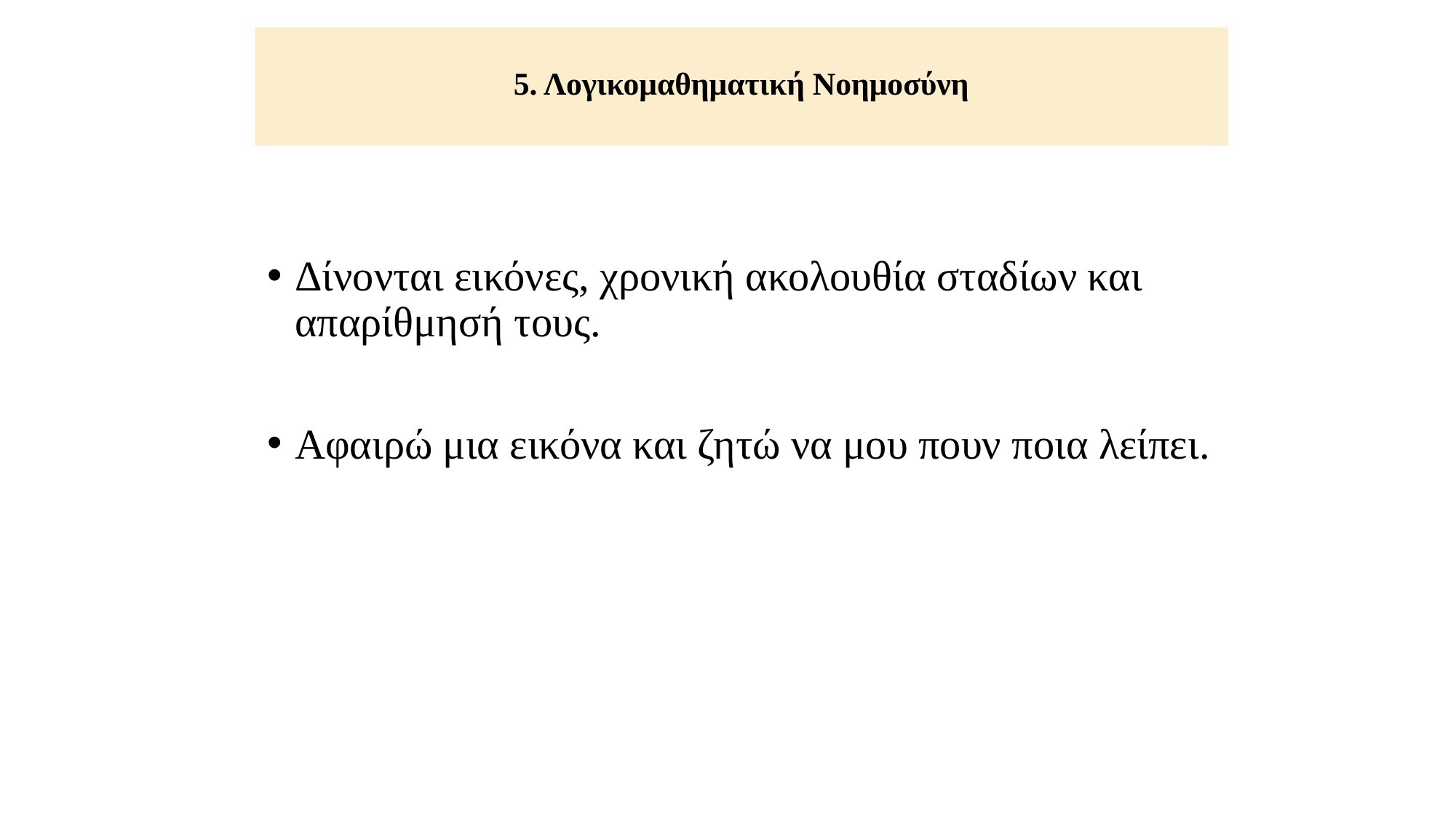

# 5. Λογικομαθηματική Νοημοσύνη
Δίνονται εικόνες, χρονική ακολουθία σταδίων και απαρίθμησή τους.

Αφαιρώ μια εικόνα και ζητώ να μου πουν ποια λείπει.